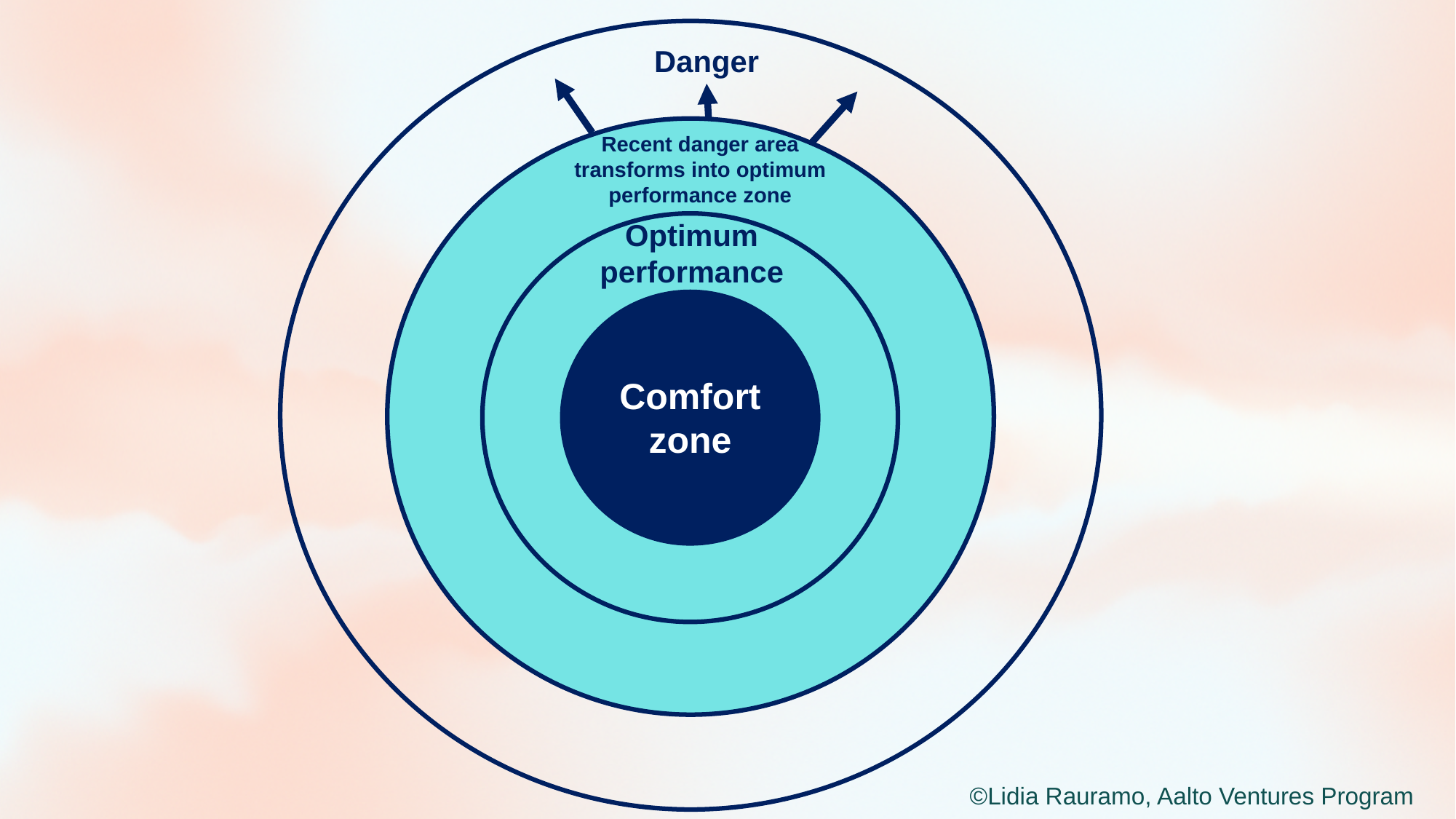

Danger

Recent danger area transforms into optimum performance zone
Optimum performance

Comfort zone
©Lidia Rauramo, Aalto Ventures Program